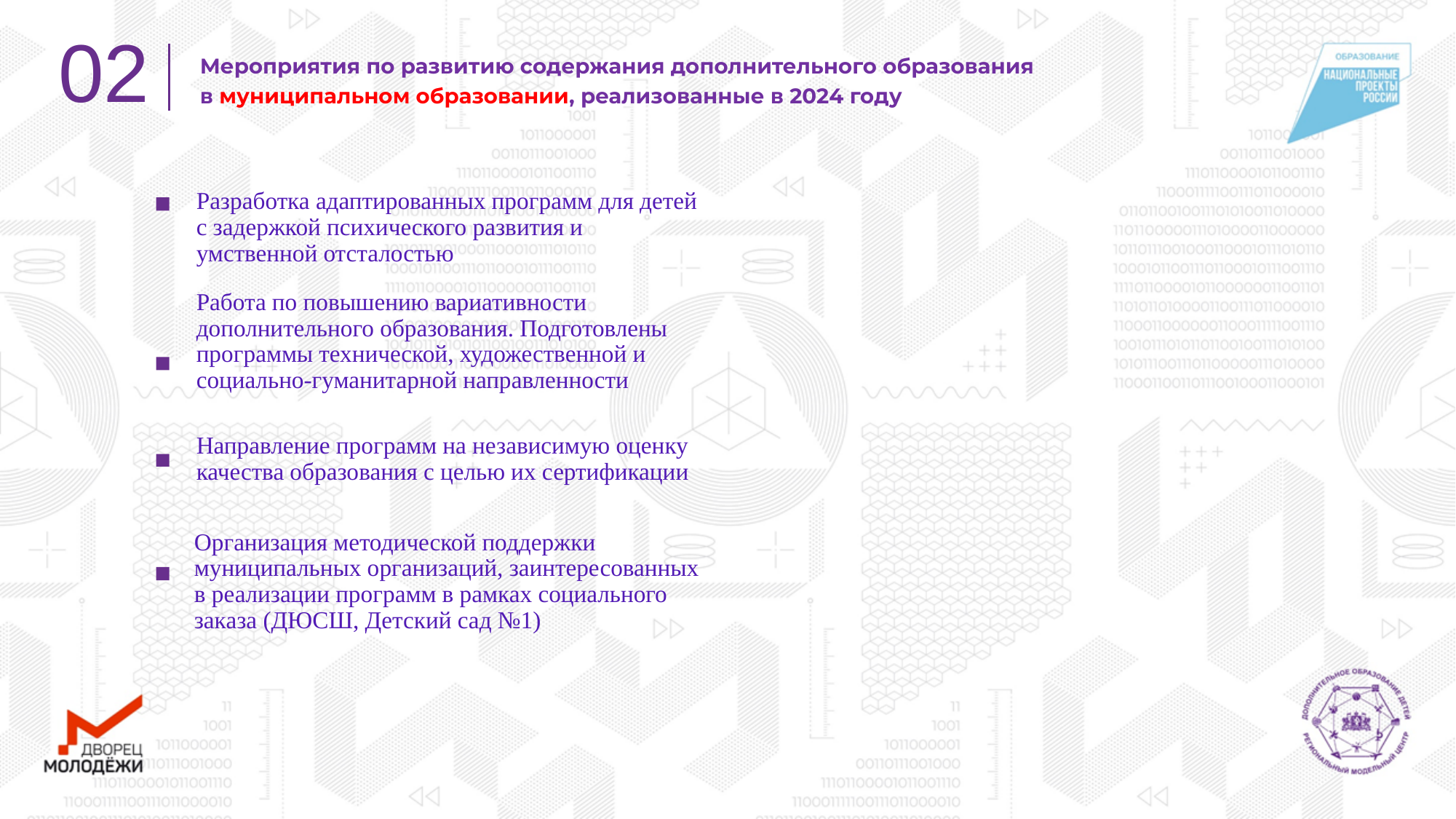

02

Мероприятия по развитию содержания дополнительного образования
в муниципальном образовании, реализованные в 2024 году
Разработка адаптированных программ для детей с задержкой психического развития и умственной отсталостью

Работа по повышению вариативности дополнительного образования. Подготовлены программы технической, художественной и социально-гуманитарной направленности

Направление программ на независимую оценку качества образования с целью их сертификации

Организация методической поддержки муниципальных организаций, заинтересованных в реализации программ в рамках социального заказа (ДЮСШ, Детский сад №1)